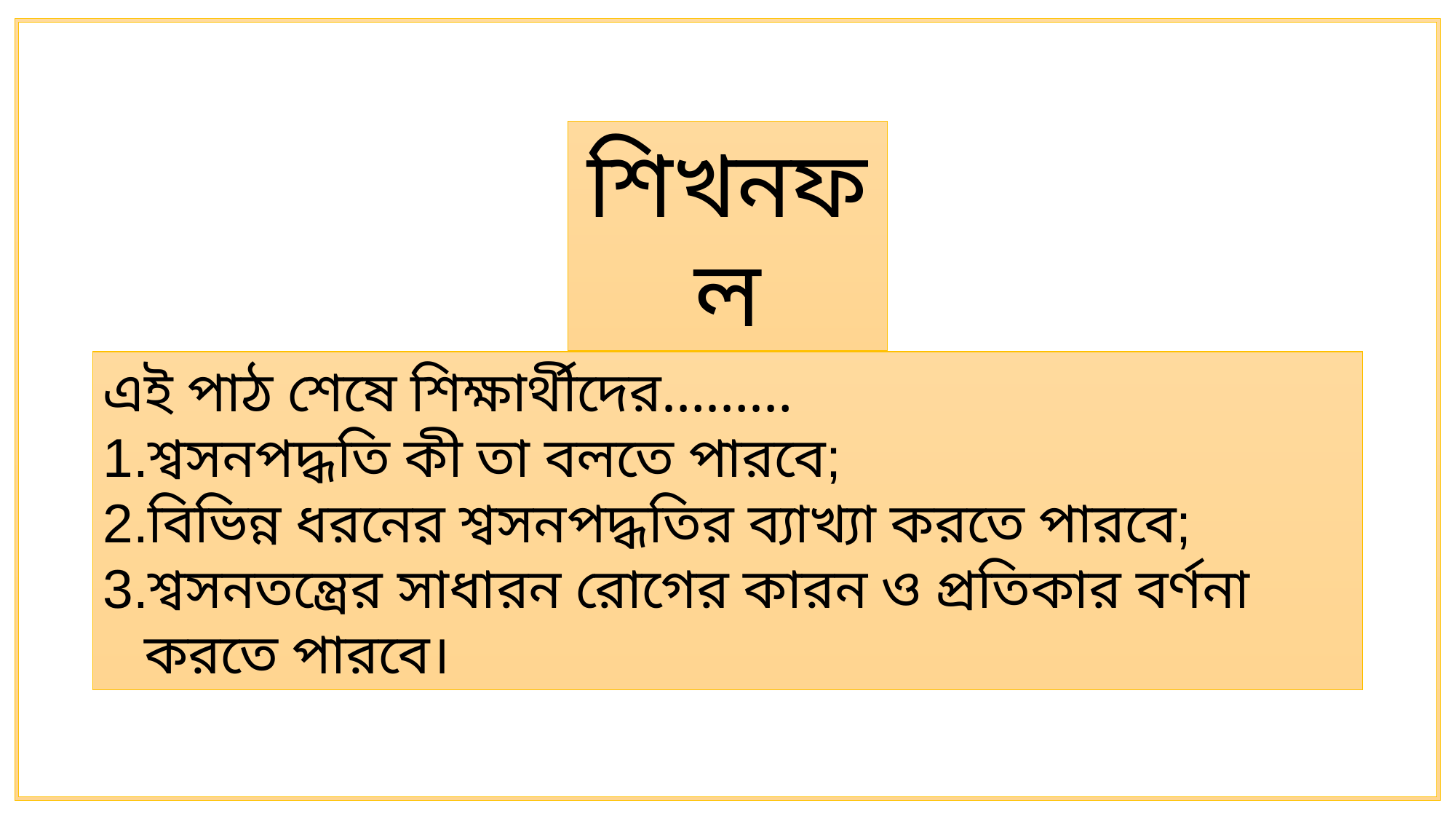

শিখনফল
এই পাঠ শেষে শিক্ষার্থীদের………
শ্বসনপদ্ধতি কী তা বলতে পারবে;
বিভিন্ন ধরনের শ্বসনপদ্ধতির ব্যাখ্যা করতে পারবে;
শ্বসনতন্ত্রের সাধারন রোগের কারন ও প্রতিকার বর্ণনা করতে পারবে।